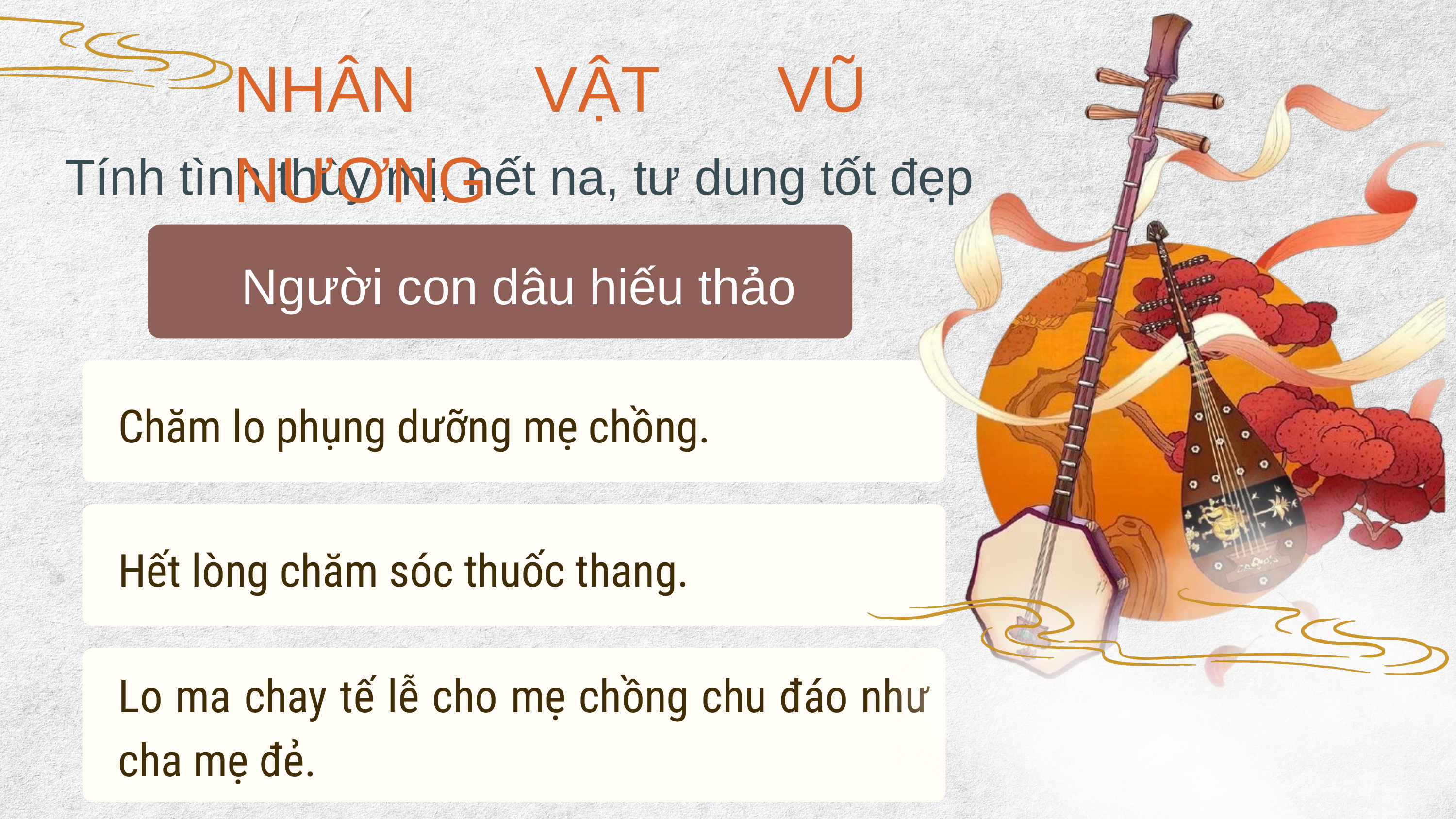

NHÂN VẬT VŨ NƯƠNG
Tính tình thùy mị, nết na, tư dung tốt đẹp

Người con dâu hiếu thảo

Chăm lo phụng dưỡng mẹ chồng.

Hết lòng chăm sóc thuốc thang.

Lo ma chay tế lễ cho mẹ chồng chu đáo như cha mẹ đẻ.